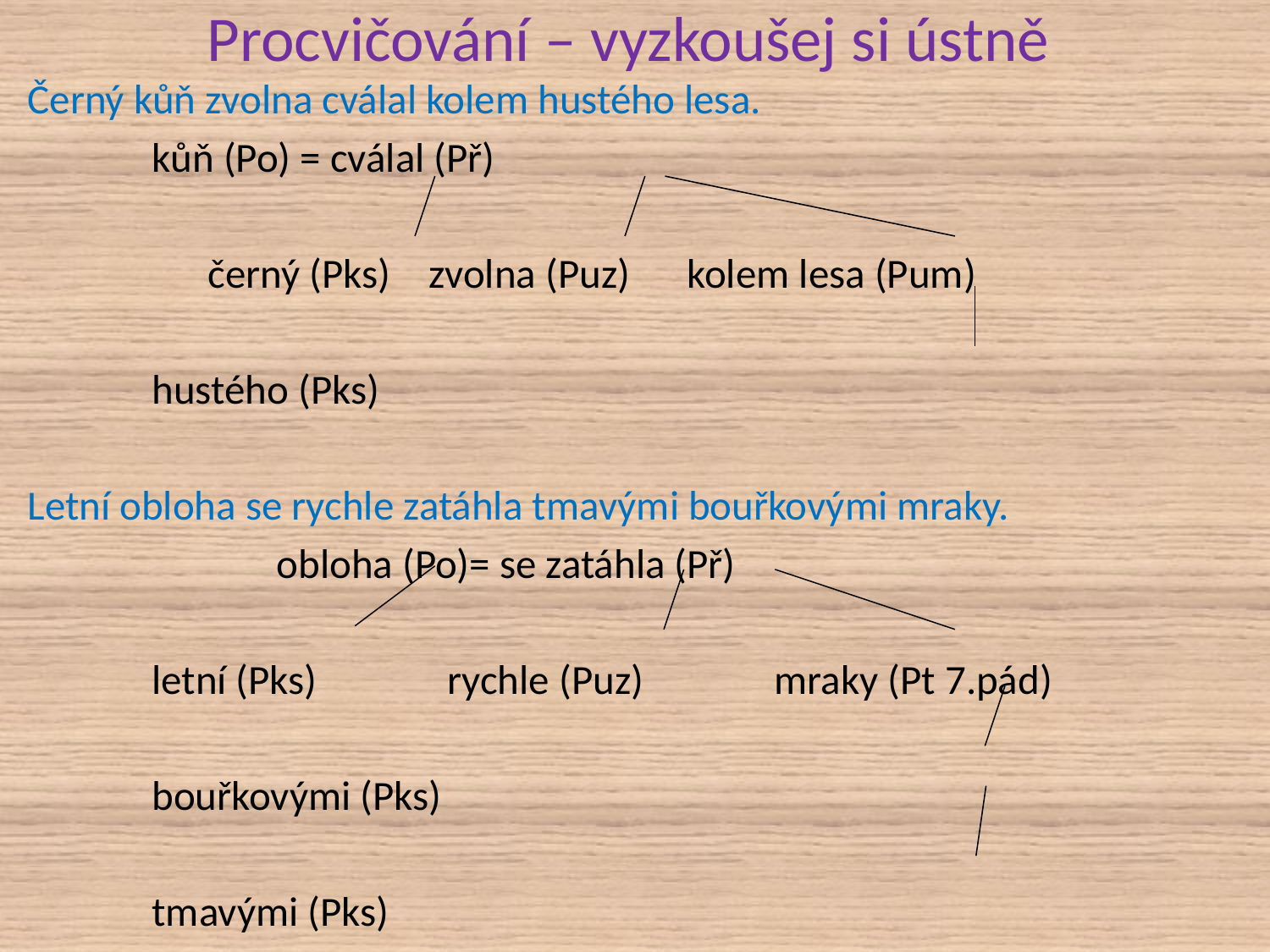

# Procvičování – vyzkoušej si ústně
Černý kůň zvolna cválal kolem hustého lesa.
			kůň (Po) = cválal (Př)

		      černý (Pks)	   zvolna (Puz)	    kolem lesa (Pum)

							hustého (Pks)

Letní obloha se rychle zatáhla tmavými bouřkovými mraky.
		     	obloha (Po)= se zatáhla (Př)

		letní (Pks)	     rychle (Puz)		mraky (Pt 7.pád)

							bouřkovými (Pks)

							tmavými (Pks)